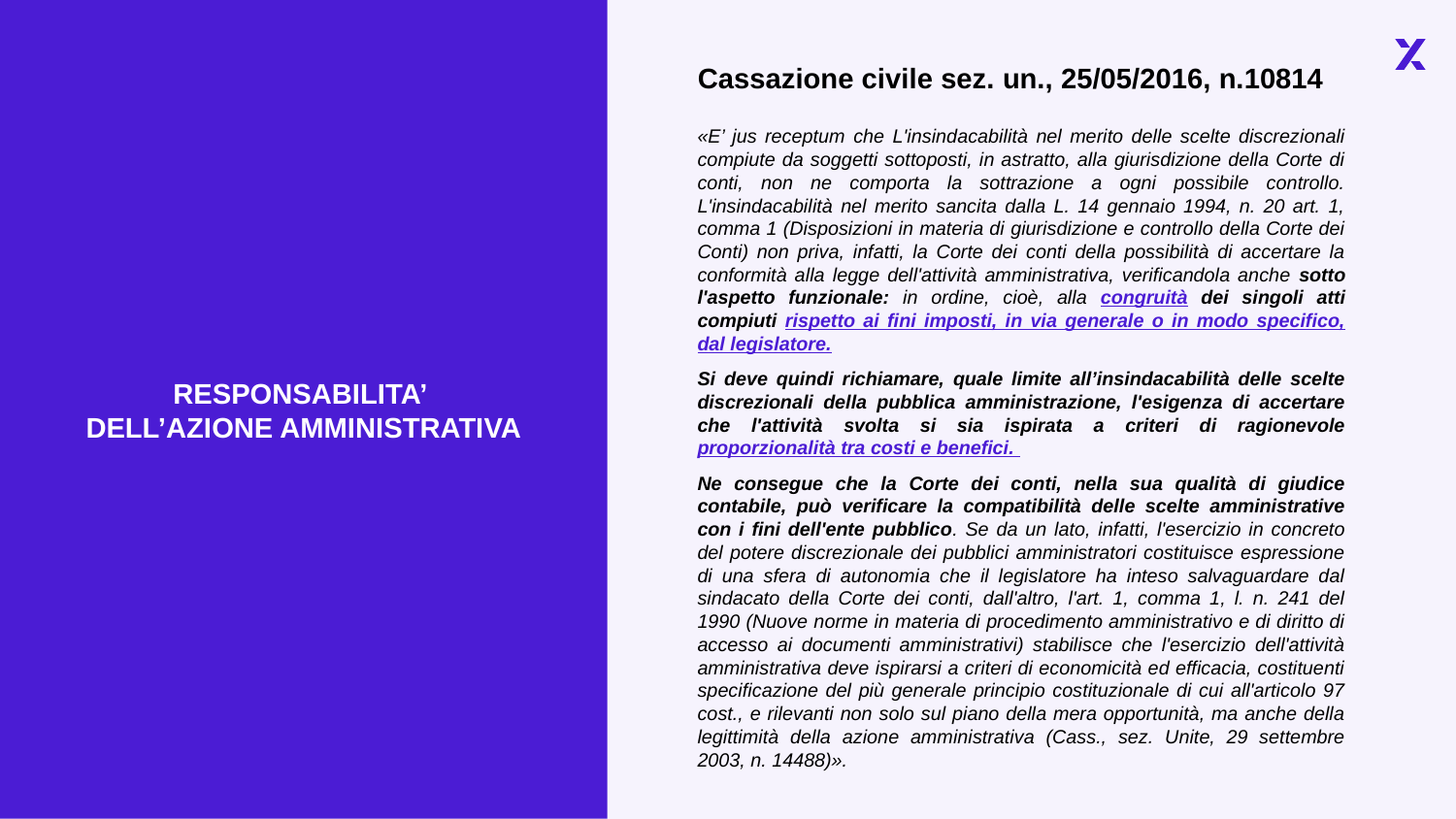

RESPONSABILITA’
DELL’AZIONE AMMINISTRATIVA
Cassazione civile sez. un., 25/05/2016, n.10814

«E’ jus receptum che L'insindacabilità nel merito delle scelte discrezionali compiute da soggetti sottoposti, in astratto, alla giurisdizione della Corte di conti, non ne comporta la sottrazione a ogni possibile controllo. L'insindacabilità nel merito sancita dalla L. 14 gennaio 1994, n. 20 art. 1, comma 1 (Disposizioni in materia di giurisdizione e controllo della Corte dei Conti) non priva, infatti, la Corte dei conti della possibilità di accertare la conformità alla legge dell'attività amministrativa, verificandola anche sotto l'aspetto funzionale: in ordine, cioè, alla congruità dei singoli atti compiuti rispetto ai fini imposti, in via generale o in modo specifico, dal legislatore.
Si deve quindi richiamare, quale limite all’insindacabilità delle scelte discrezionali della pubblica amministrazione, l'esigenza di accertare che l'attività svolta si sia ispirata a criteri di ragionevole proporzionalità tra costi e benefici.
Ne consegue che la Corte dei conti, nella sua qualità di giudice contabile, può verificare la compatibilità delle scelte amministrative con i fini dell'ente pubblico. Se da un lato, infatti, l'esercizio in concreto del potere discrezionale dei pubblici amministratori costituisce espressione di una sfera di autonomia che il legislatore ha inteso salvaguardare dal sindacato della Corte dei conti, dall'altro, l'art. 1, comma 1, l. n. 241 del 1990 (Nuove norme in materia di procedimento amministrativo e di diritto di accesso ai documenti amministrativi) stabilisce che l'esercizio dell'attività amministrativa deve ispirarsi a criteri di economicità ed efficacia, costituenti specificazione del più generale principio costituzionale di cui all'articolo 97 cost., e rilevanti non solo sul piano della mera opportunità, ma anche della legittimità della azione amministrativa (Cass., sez. Unite, 29 settembre 2003, n. 14488)».